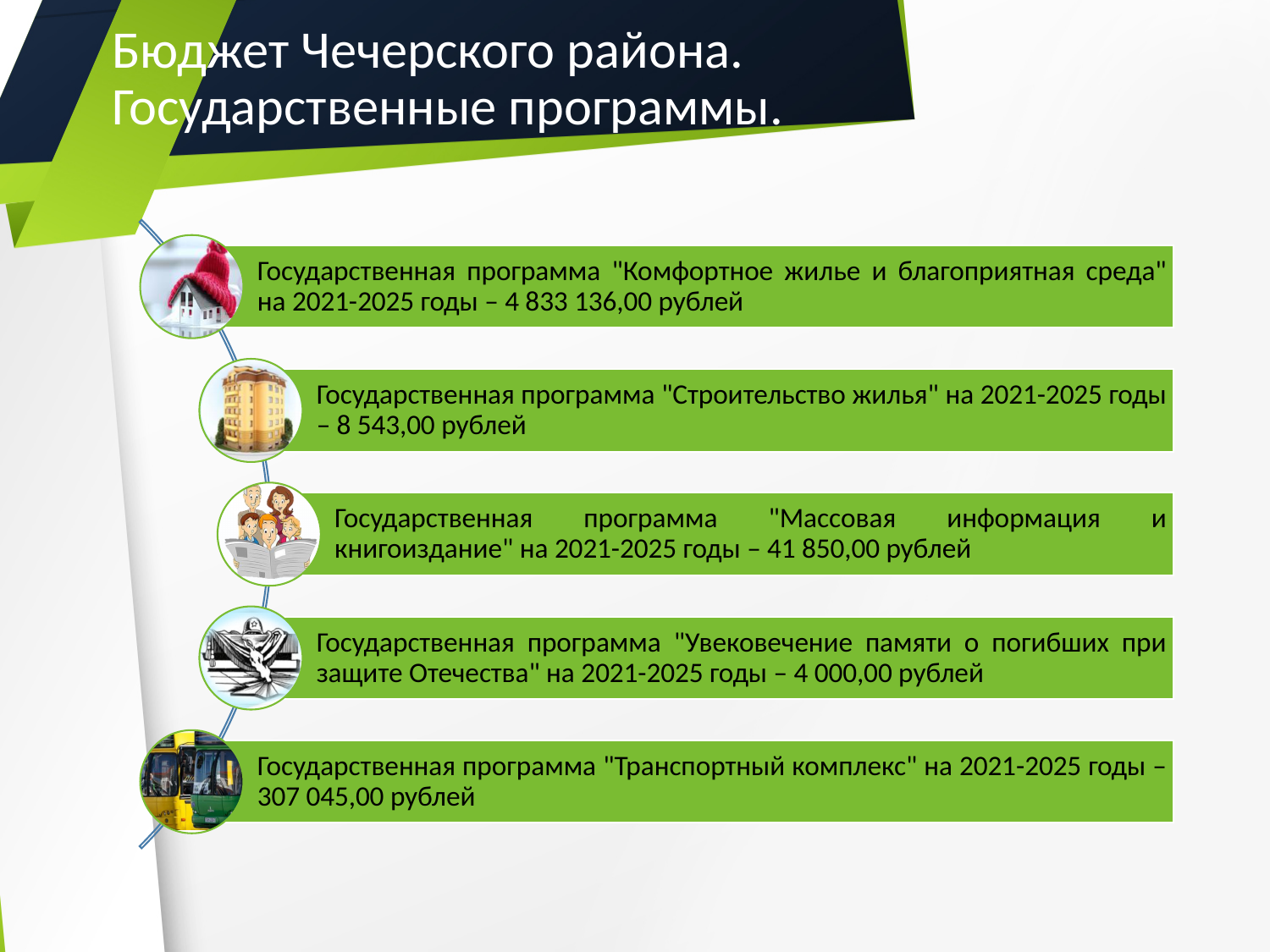

# Бюджет Чечерского района. Государственные программы.
Государственная программа "Комфортное жилье и благоприятная среда" на 2021-2025 годы – 4 833 136,00 рублей
Государственная программа "Строительство жилья" на 2021-2025 годы – 8 543,00 рублей
Государственная программа "Массовая информация и книгоиздание" на 2021-2025 годы – 41 850,00 рублей
Государственная программа "Увековечение памяти о погибших при защите Отечества" на 2021-2025 годы – 4 000,00 рублей
Государственная программа "Транспортный комплекс" на 2021-2025 годы – 307 045,00 рублей